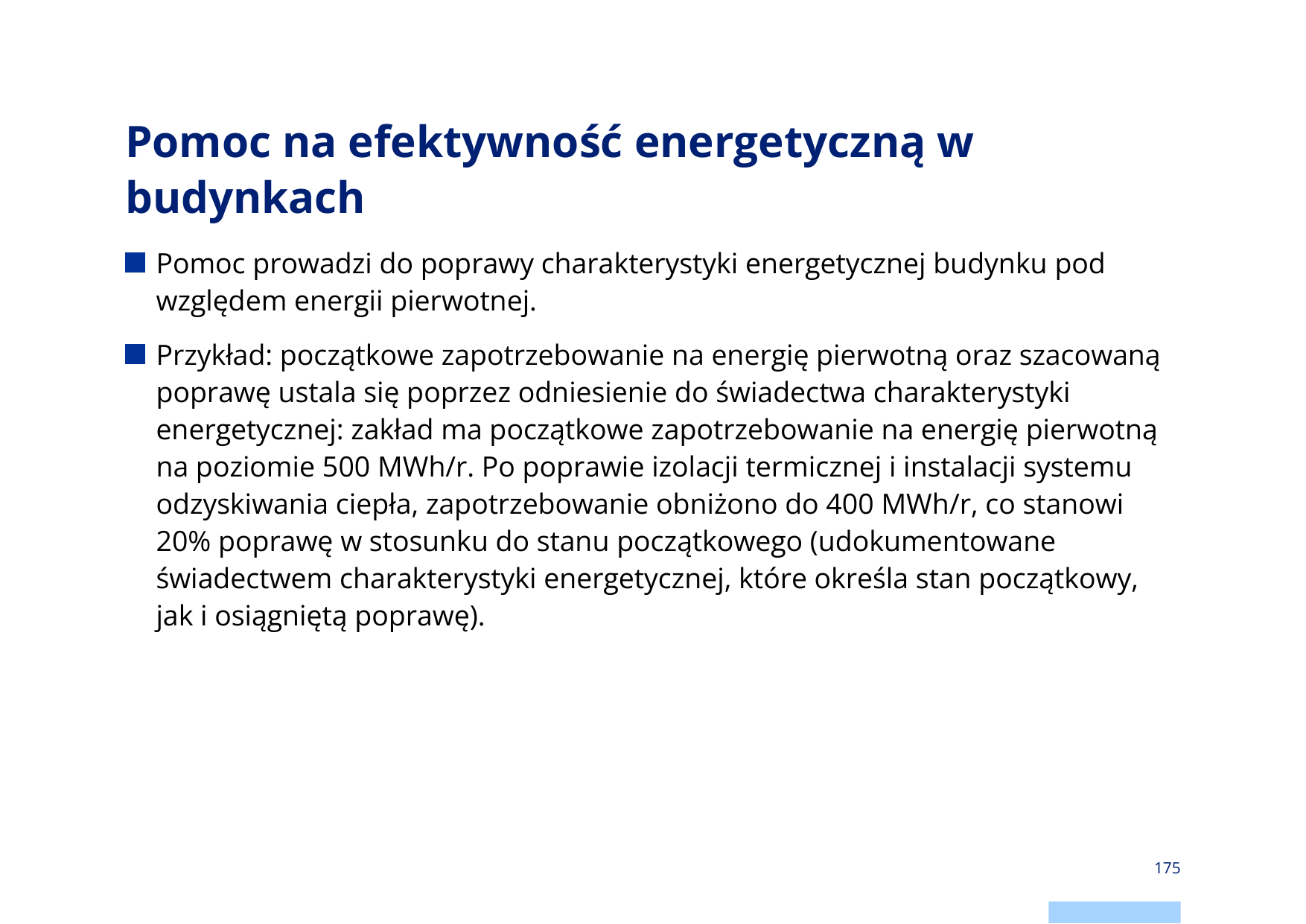

# Pomoc na efektywność energetyczną w budynkach
Pomoc prowadzi do poprawy charakterystyki energetycznej budynku pod względem energii pierwotnej.
Przykład: początkowe zapotrzebowanie na energię pierwotną oraz szacowaną poprawę ustala się poprzez odniesienie do świadectwa charakterystyki energetycznej: zakład ma początkowe zapotrzebowanie na energię pierwotną na poziomie 500 MWh/r. Po poprawie izolacji termicznej i instalacji systemu odzyskiwania ciepła, zapotrzebowanie obniżono do 400 MWh/r, co stanowi 20% poprawę w stosunku do stanu początkowego (udokumentowane świadectwem charakterystyki energetycznej, które określa stan początkowy, jak i osiągniętą poprawę).

175